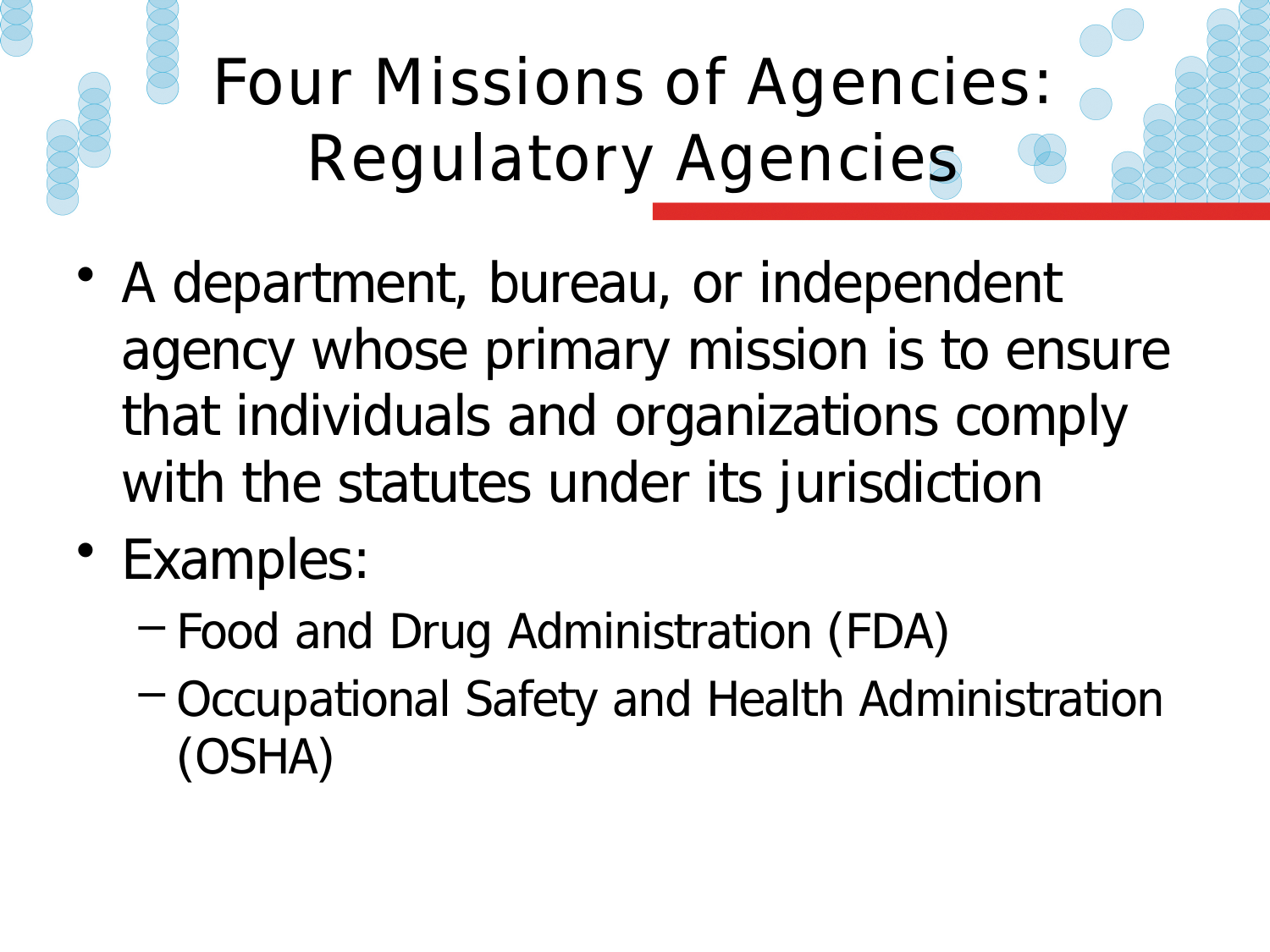

# Four Missions of Agencies: Regulatory Agencies
A department, bureau, or independent agency whose primary mission is to ensure that individuals and organizations comply with the statutes under its jurisdiction
Examples:
Food and Drug Administration (FDA)
Occupational Safety and Health Administration (OSHA)